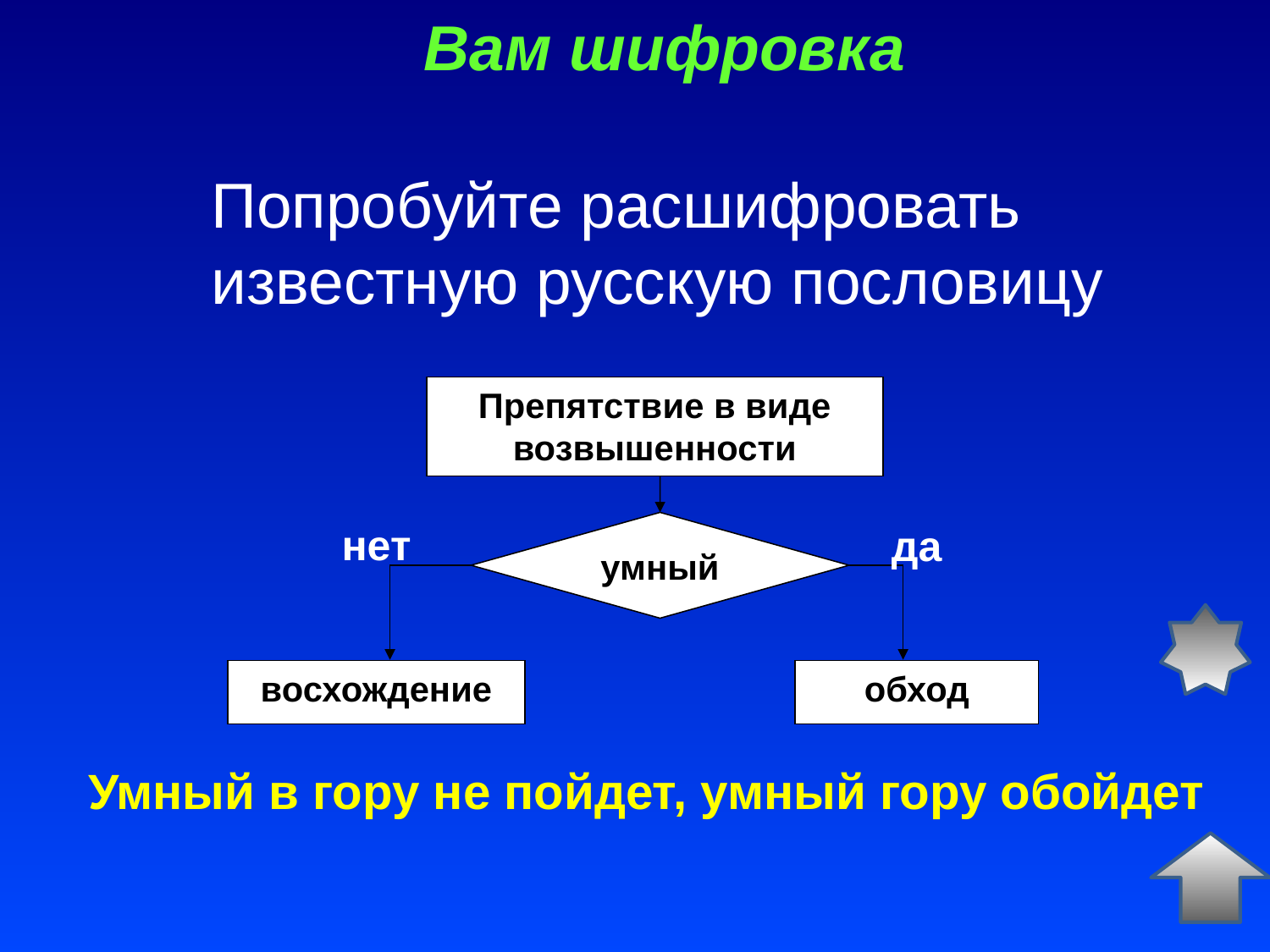

Вам шифровка
Попробуйте расшифровать известную русскую пословицу
Препятствие в виде возвышенности

нет
умный
да

восхождение
обход

Умный в гору не пойдет, умный гору обойдет